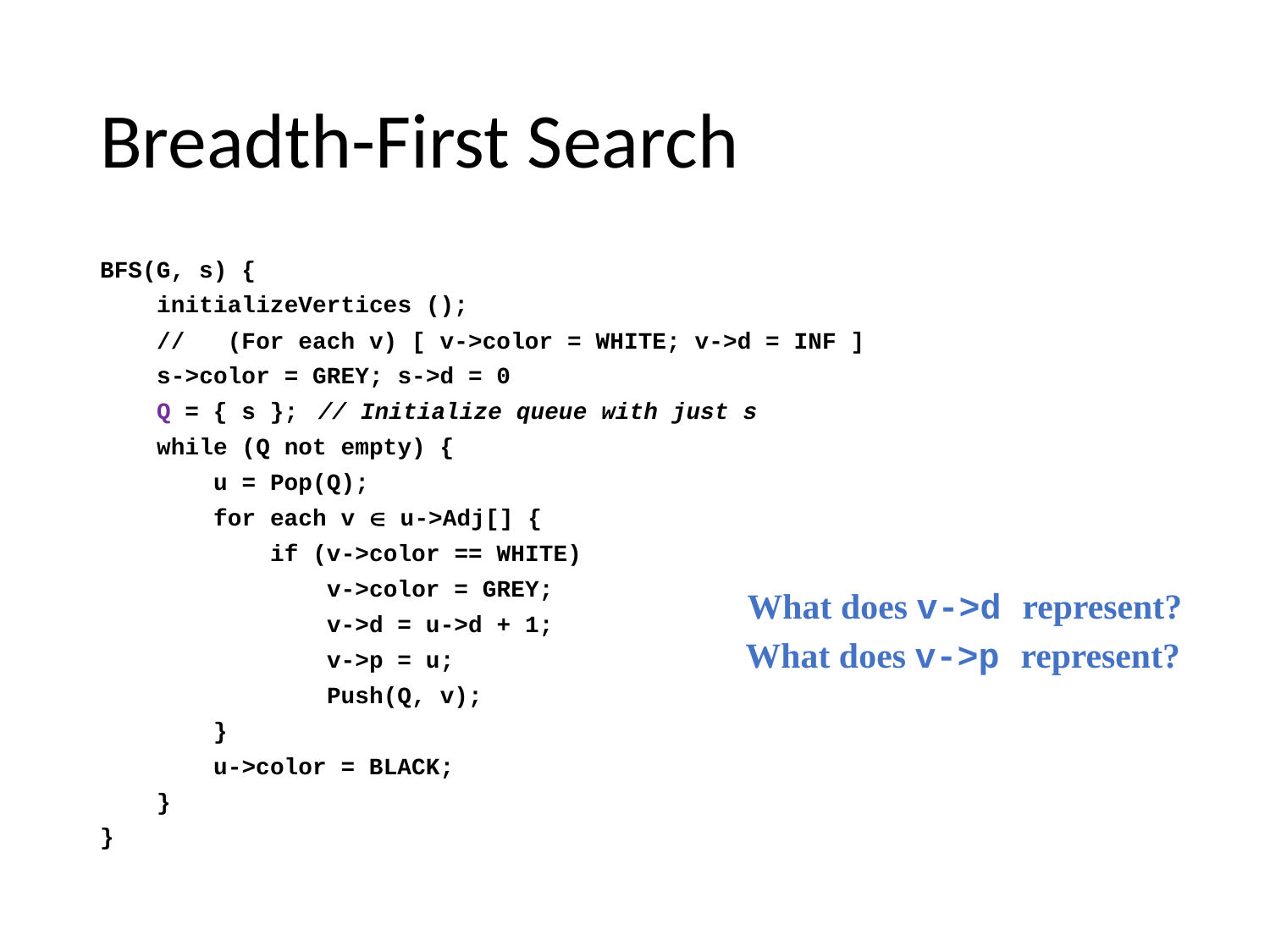

# Breadth-First Search
BFS(G, s) {
    initializeVertices ();
    //   (For each v) [ v->color = WHITE; v->d = INF ]
    s->color = GREY; s->d = 0
    Q = { s };	// Initialize queue with just s
    while (Q not empty) {
        u = Pop(Q);
        for each v ∈ u->Adj[] {
            if (v->color == WHITE)
                v->color = GREY;
                v->d = u->d + 1;
                v->p = u;
                Push(Q, v);
        }
        u->color = BLACK;
    }
}
What does v->d represent?
What does v->p represent?